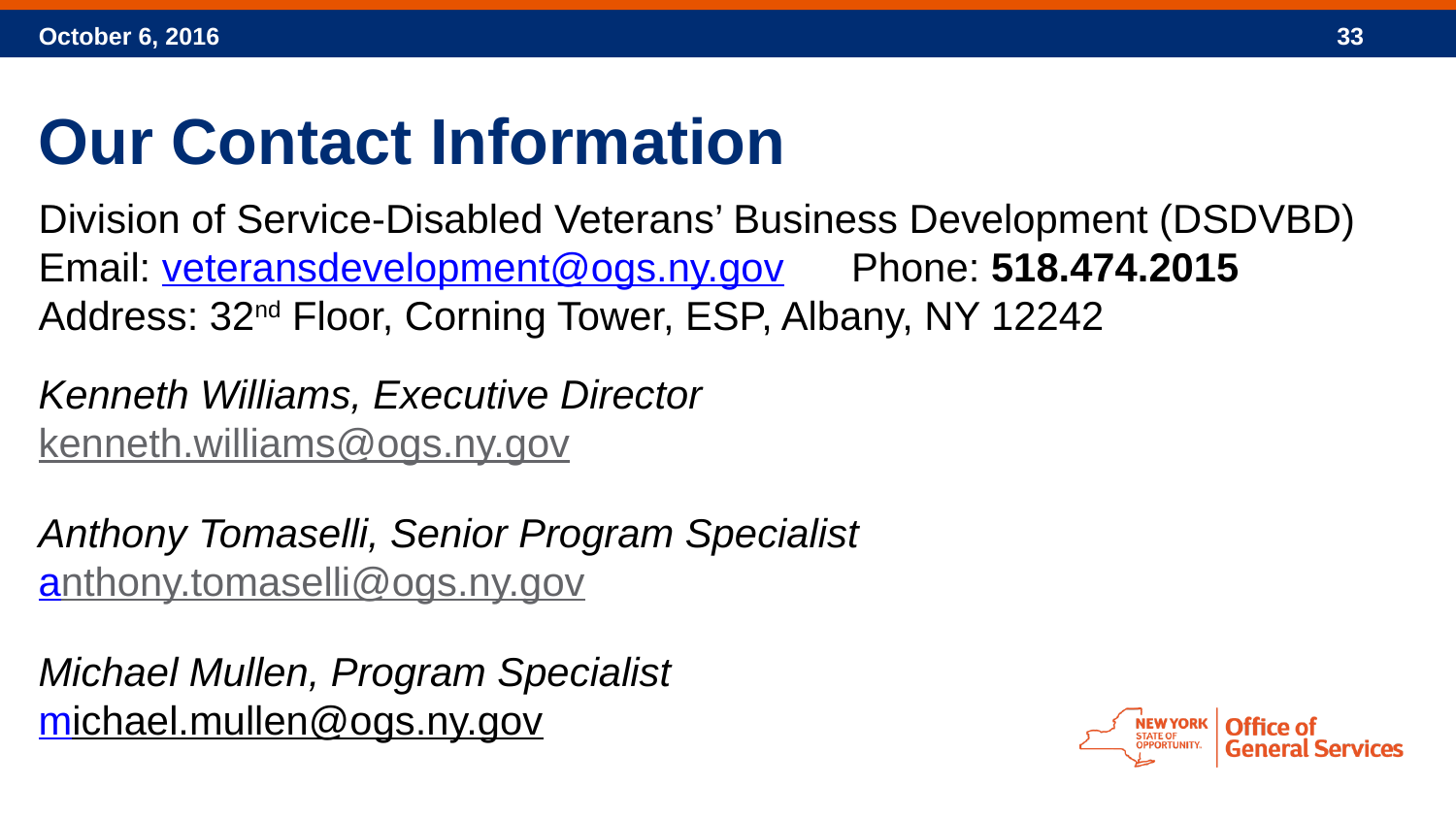

Our Contact Information
Division of Service-Disabled Veterans’ Business Development (DSDVBD)
Email: veteransdevelopment@ogs.ny.gov      Phone: 518.474.2015
Address: 32nd Floor, Corning Tower, ESP, Albany, NY 12242
Kenneth Williams, Executive Director
kenneth.williams@ogs.ny.gov
Anthony Tomaselli, Senior Program Specialist
anthony.tomaselli@ogs.ny.gov
Michael Mullen, Program Specialist
michael.mullen@ogs.ny.gov